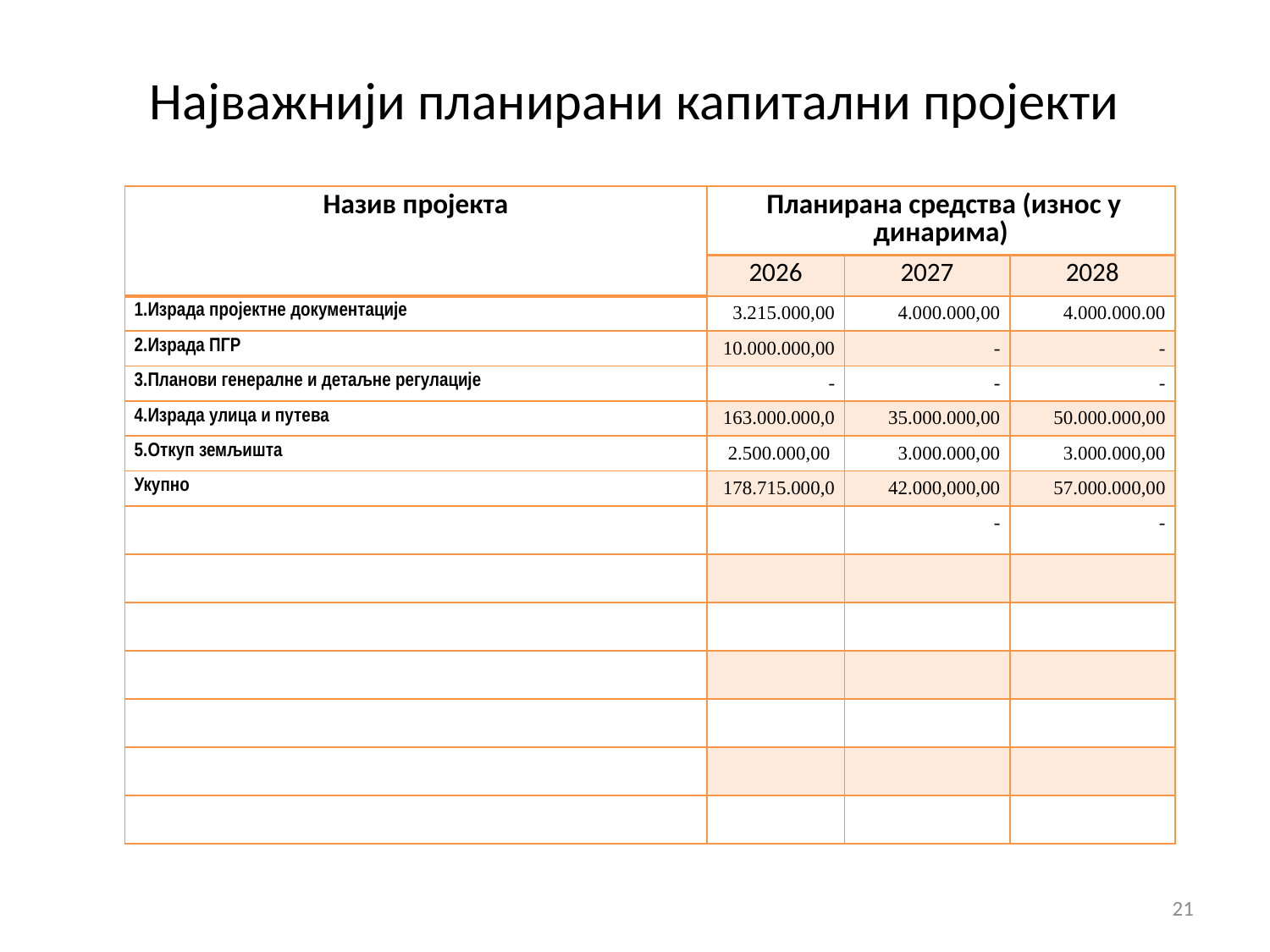

Најважнији планирани капитални пројекти
| Назив пројекта | Планирана средства (износ у динарима) |  |  |
| --- | --- | --- | --- |
|  | 2026 | 2027 | 2028 |
| 1.Израда пројектне документације | 3.215.000,00 | 4.000.000,00 | 4.000.000.00 |
| 2.Израда ПГР | 10.000.000,00 | - | - |
| 3.Планови генералне и детаљне регулације | - | - | - |
| 4.Израда улица и путева | 163.000.000,0 | 35.000.000,00 | 50.000.000,00 |
| 5.Откуп земљишта | 2.500.000,00 | 3.000.000,00 | 3.000.000,00 |
| Укупно | 178.715.000,0 | 42.000,000,00 | 57.000.000,00 |
|  |  | - | - |
|  |  |  |  |
|  |  |  |  |
|  |  |  |  |
|  |  |  |  |
|  |  |  |  |
|  |  |  |  |
21